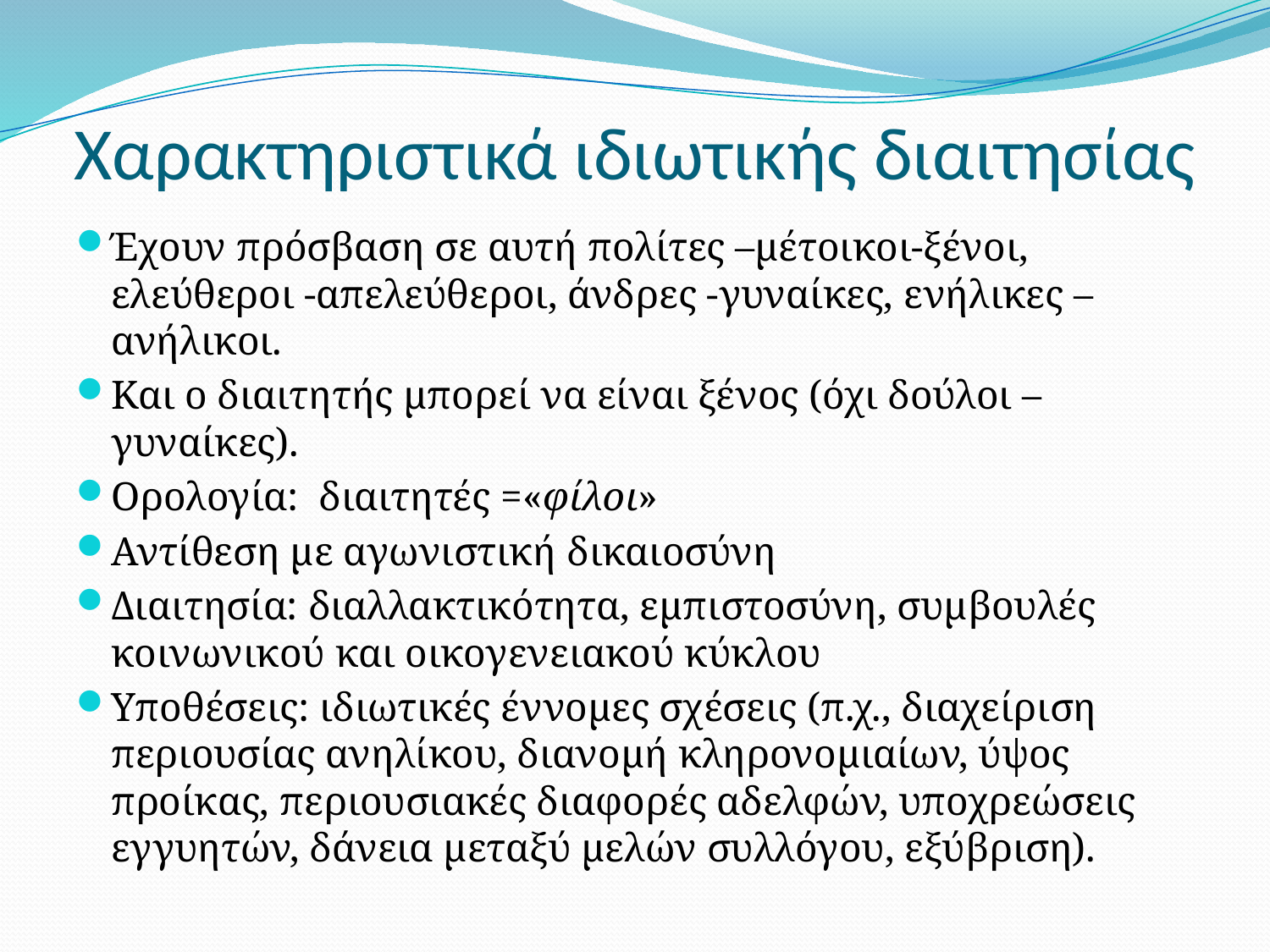

# Χαρακτηριστικά ιδιωτικής διαιτησίας
Έχουν πρόσβαση σε αυτή πολίτες –μέτοικοι-ξένοι, ελεύθεροι -απελεύθεροι, άνδρες -γυναίκες, ενήλικες –ανήλικοι.
Και ο διαιτητής μπορεί να είναι ξένος (όχι δούλοι –γυναίκες).
Ορολογία:  διαιτητές =«φίλοι»
Αντίθεση με αγωνιστική δικαιοσύνη
Διαιτησία: διαλλακτικότητα, εμπιστοσύνη, συμβουλές κοινωνικού και οικογενειακού κύκλου
Υποθέσεις: ιδιωτικές έννομες σχέσεις (π.χ., διαχείριση περιουσίας ανηλίκου, διανομή κληρονομιαίων, ύψος προίκας, περιουσιακές διαφορές αδελφών, υποχρεώσεις εγγυητών, δάνεια μεταξύ μελών συλλόγου, εξύβριση).